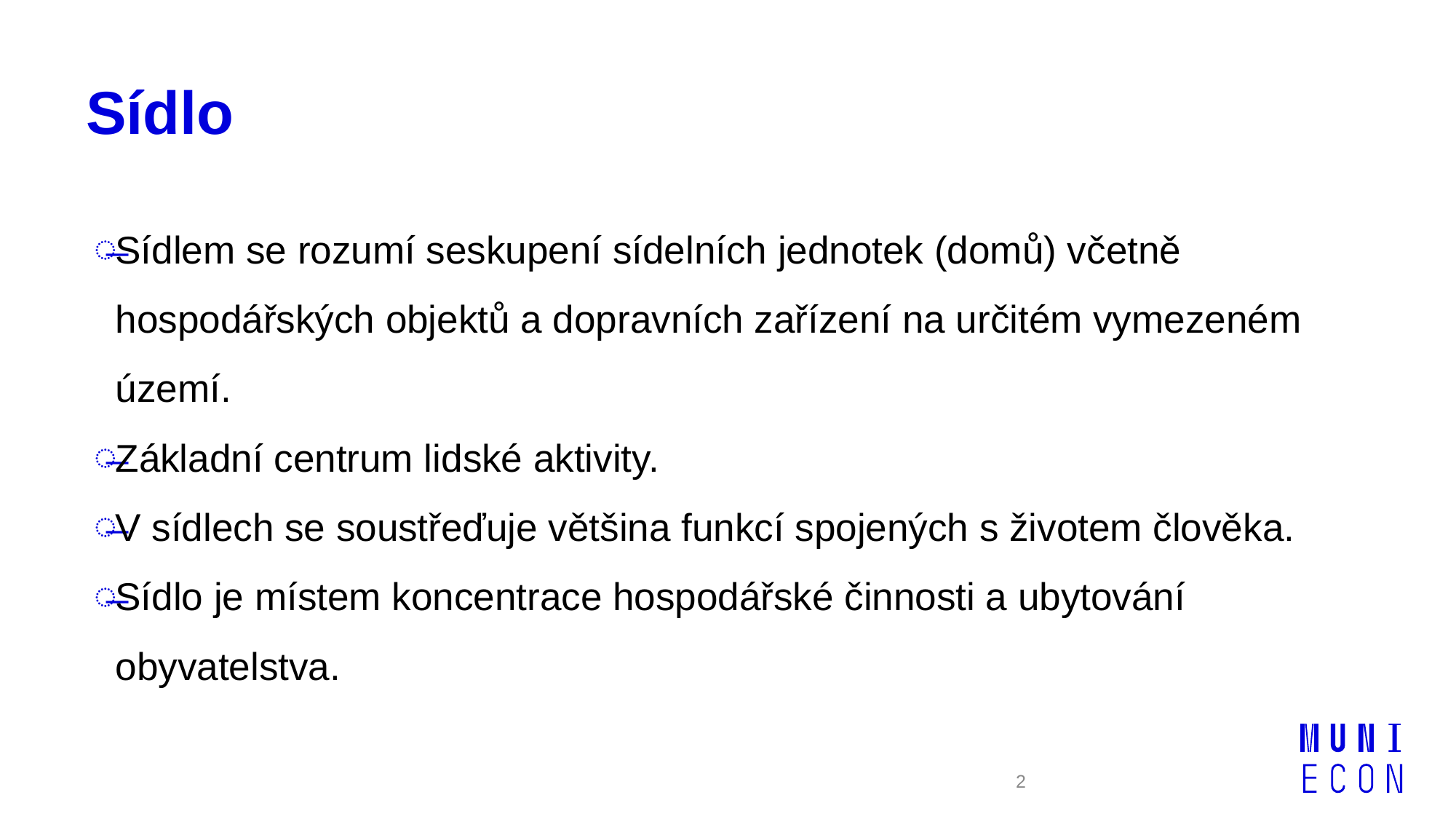

# Sídlo
Sídlem se rozumí seskupení sídelních jednotek (domů) včetně hospodářských objektů a dopravních zařízení na určitém vymezeném území.
Základní centrum lidské aktivity.
V sídlech se soustřeďuje většina funkcí spojených s životem člověka.
Sídlo je místem koncentrace hospodářské činnosti a ubytování obyvatelstva.
2